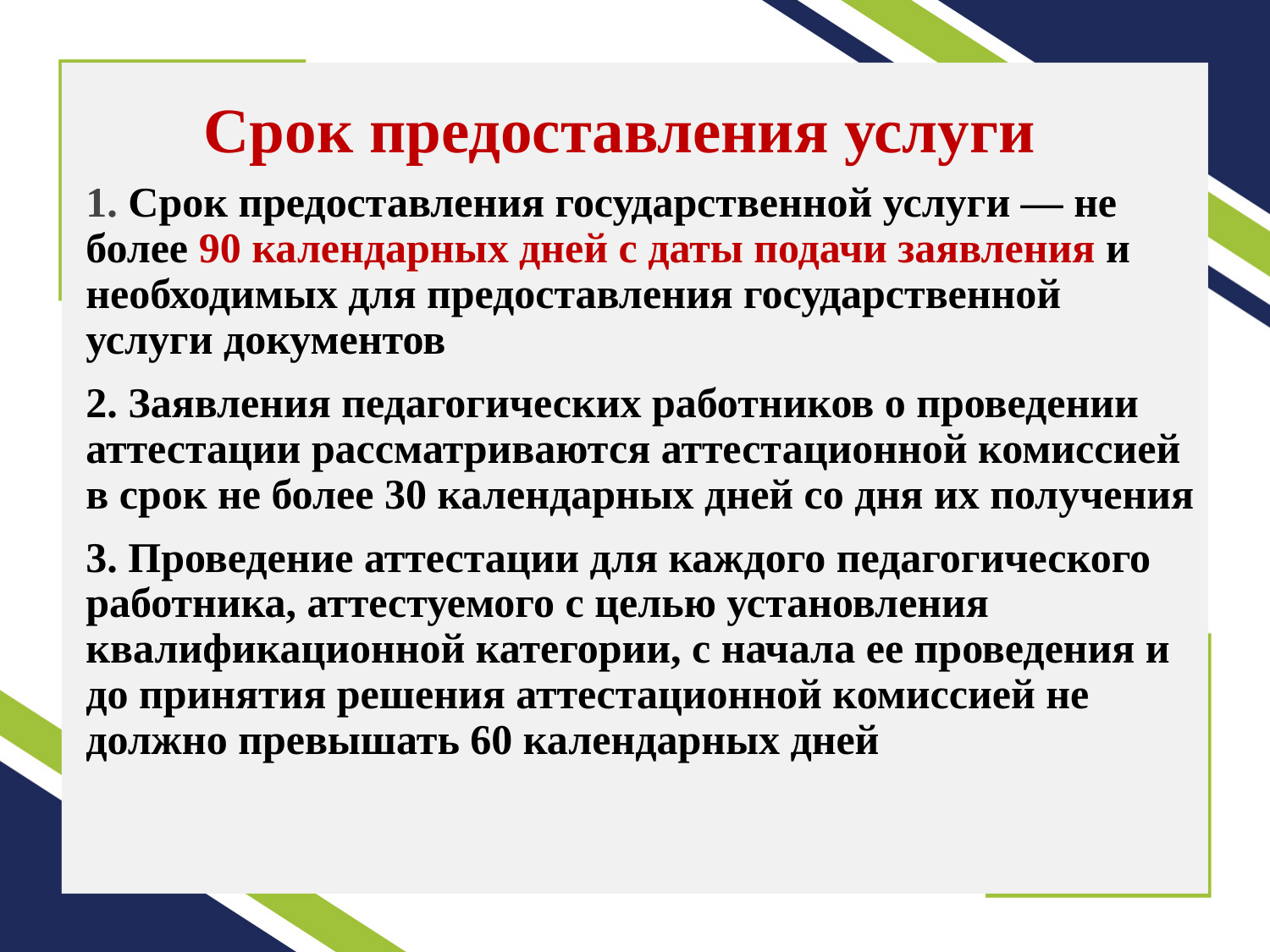

# Срок предоставления услуги
 Срок предоставления государственной услуги — не более 90 календарных дней с даты подачи заявления и необходимых для предоставления государственной услуги документов
 Заявления педагогических работников о проведении аттестации рассматриваются аттестационной комиссией в срок не более 30 календарных дней со дня их получения
 Проведение аттестации для каждого педагогического работника, аттестуемого с целью установления квалификационной категории, с начала ее проведения и до принятия решения аттестационной комиссией не должно превышать 60 календарных дней